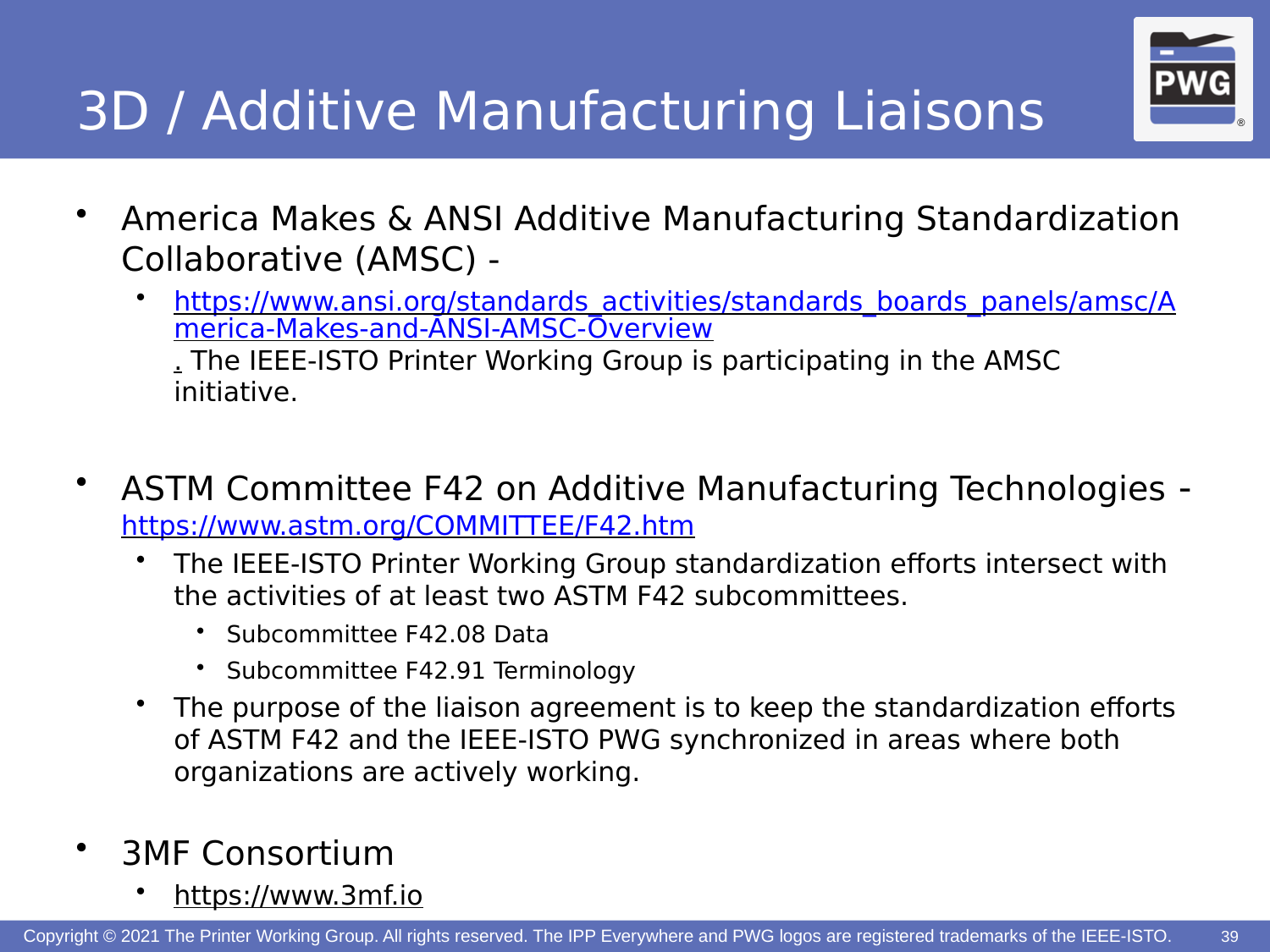

# 3D / Additive Manufacturing Liaisons
America Makes & ANSI Additive Manufacturing Standardization Collaborative (AMSC) -
https://www.ansi.org/standards_activities/standards_boards_panels/amsc/America-Makes-and-ANSI-AMSC-Overview. The IEEE-ISTO Printer Working Group is participating in the AMSC initiative.

ASTM Committee F42 on Additive Manufacturing Technologies - https://www.astm.org/COMMITTEE/F42.htm
The IEEE-ISTO Printer Working Group standardization efforts intersect with the activities of at least two ASTM F42 subcommittees.
Subcommittee F42.08 Data
Subcommittee F42.91 Terminology
The purpose of the liaison agreement is to keep the standardization efforts of ASTM F42 and the IEEE-ISTO PWG synchronized in areas where both organizations are actively working.

3MF Consortium
https://www.3mf.io

39